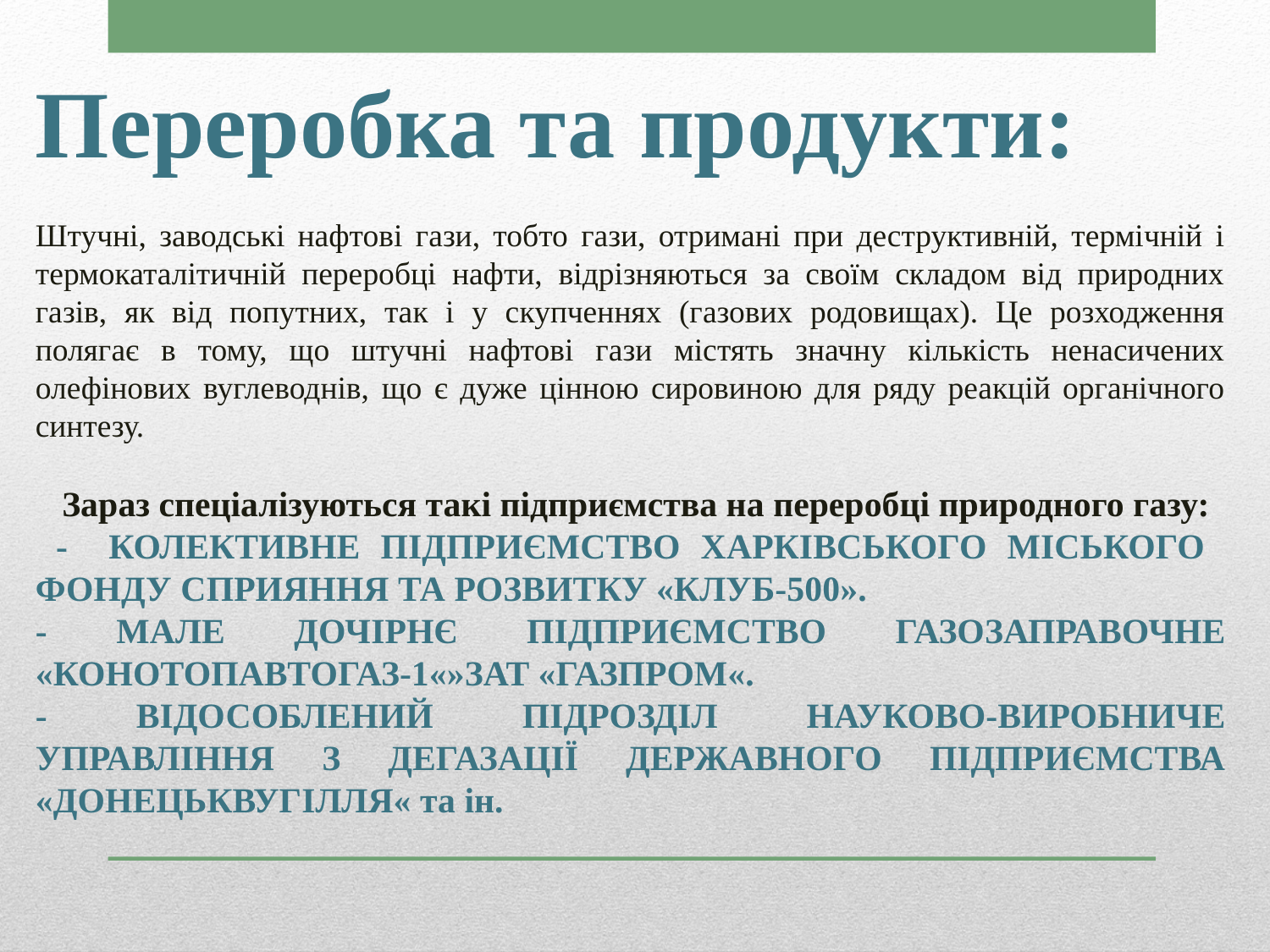

Переробка та продукти:

Штучні, заводські нафтові гази, тобто гази, отримані при деструктивній, термічній і термокаталітичній переробці нафти, відрізняються за своїм складом від природних газів, як від попутних, так і у скупченнях (газових родовищах). Це розходження полягає в тому, що штучні нафтові гази містять значну кількість ненасичених олефінових вуглеводнів, що є дуже цінною сировиною для ряду реакцій органічного синтезу.

   Зараз спеціалізуються такі підприємства на переробці природного газу:
 -  КОЛЕКТИВНЕ ПIДПРИЄМСТВО ХАРКIВСЬКОГО МIСЬКОГО  ФОНДУ СПРИЯННЯ ТА РОЗВИТКУ «КЛУБ-500».
- МАЛЕ ДОЧІРНЄ ПІДПРИЄМСТВО ГАЗОЗАПРАВОЧНЕ «КОНОТОПАВТОГАЗ-1«»ЗАТ «ГАЗПРОМ«.
- ВІДОСОБЛЕНИЙ ПІДРОЗДІЛ НАУКОВО-ВИРОБНИЧЕ УПРАВЛІННЯ З ДЕГАЗАЦІЇ ДЕРЖАВНОГО ПІДПРИЄМСТВА «ДОНЕЦЬКВУГІЛЛЯ« та ін.